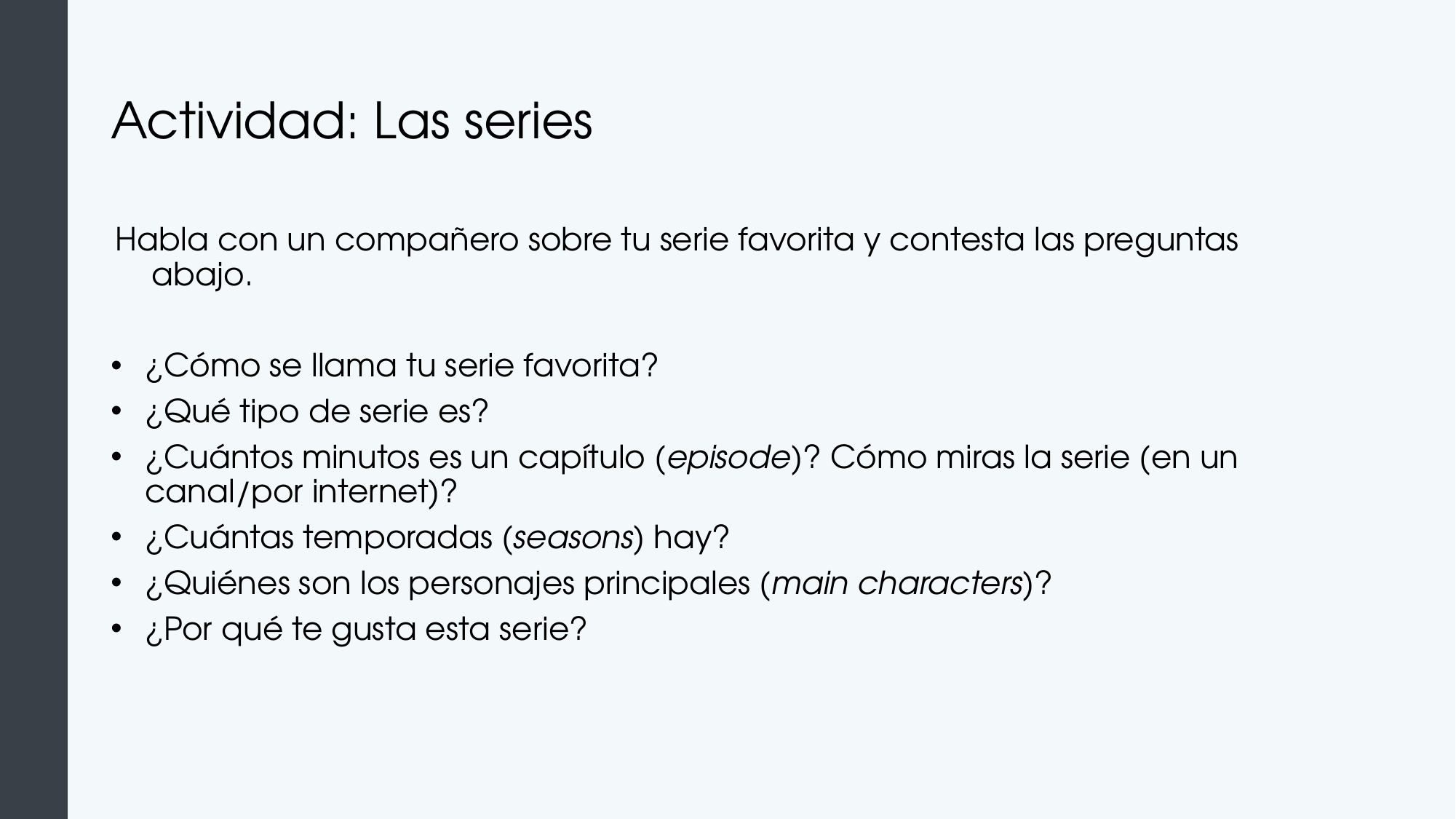

# Actividad: Las series
Habla con un compañero sobre tu serie favorita y contesta las preguntas abajo.

¿Cómo se llama tu serie favorita?
¿Qué tipo de serie es?
¿Cuántos minutos es un capítulo (episode)? Cómo miras la serie (en un canal/por internet)?
¿Cuántas temporadas (seasons) hay?
¿Quiénes son los personajes principales (main characters)?
¿Por qué te gusta esta serie?